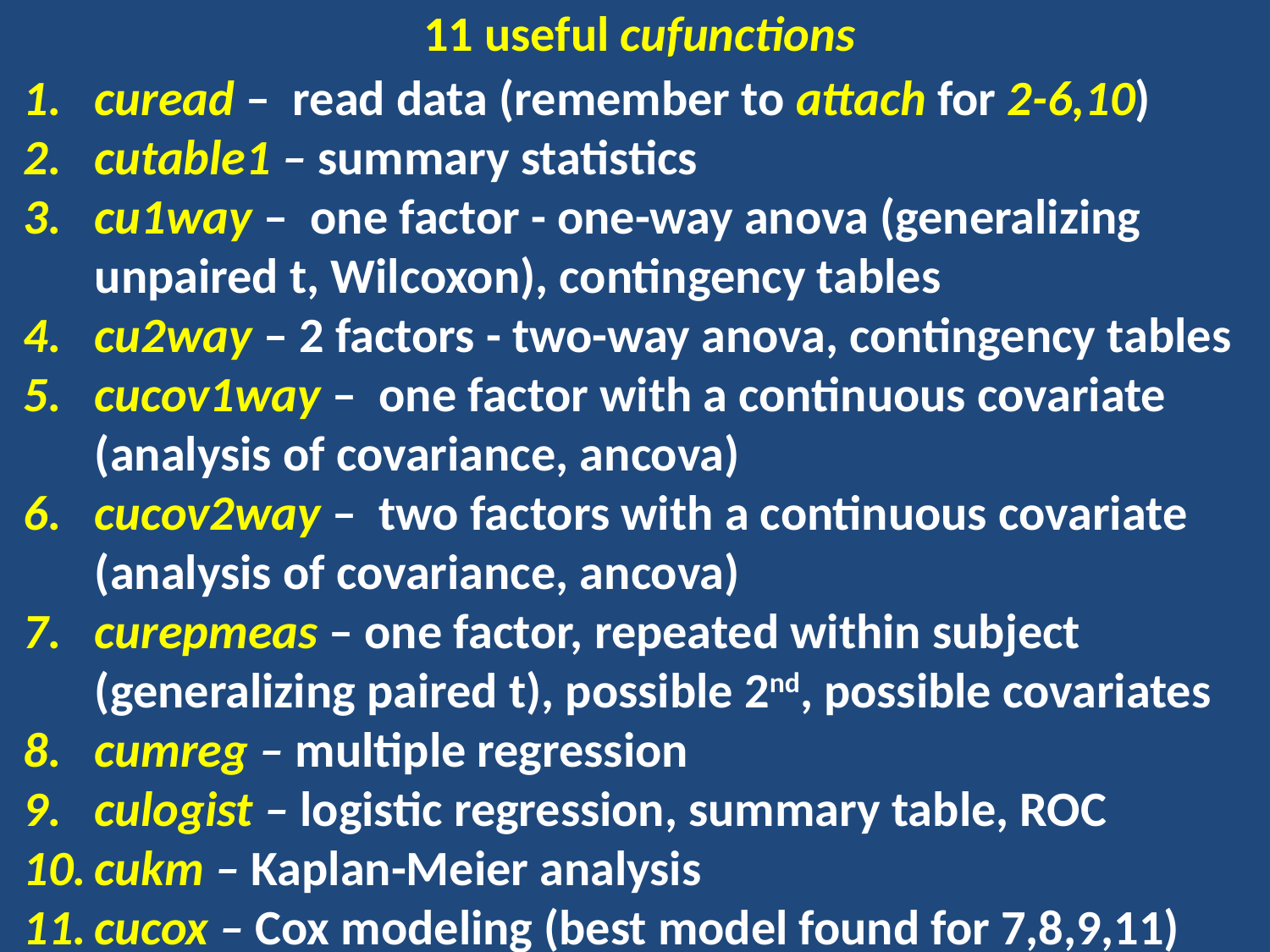

# 11 useful cufunctions
curead –  read data (remember to attach for 2-6,10)
cutable1 – summary statistics
cu1way –  one factor - one-way anova (generalizing unpaired t, Wilcoxon), contingency tables
cu2way – 2 factors - two-way anova, contingency tables
cucov1way –  one factor with a continuous covariate (analysis of covariance, ancova)
cucov2way –  two factors with a continuous covariate (analysis of covariance, ancova)
curepmeas – one factor, repeated within subject (generalizing paired t), possible 2nd, possible covariates
cumreg – multiple regression
culogist – logistic regression, summary table, ROC
cukm – Kaplan-Meier analysis
cucox – Cox modeling (best model found for 7,8,9,11)